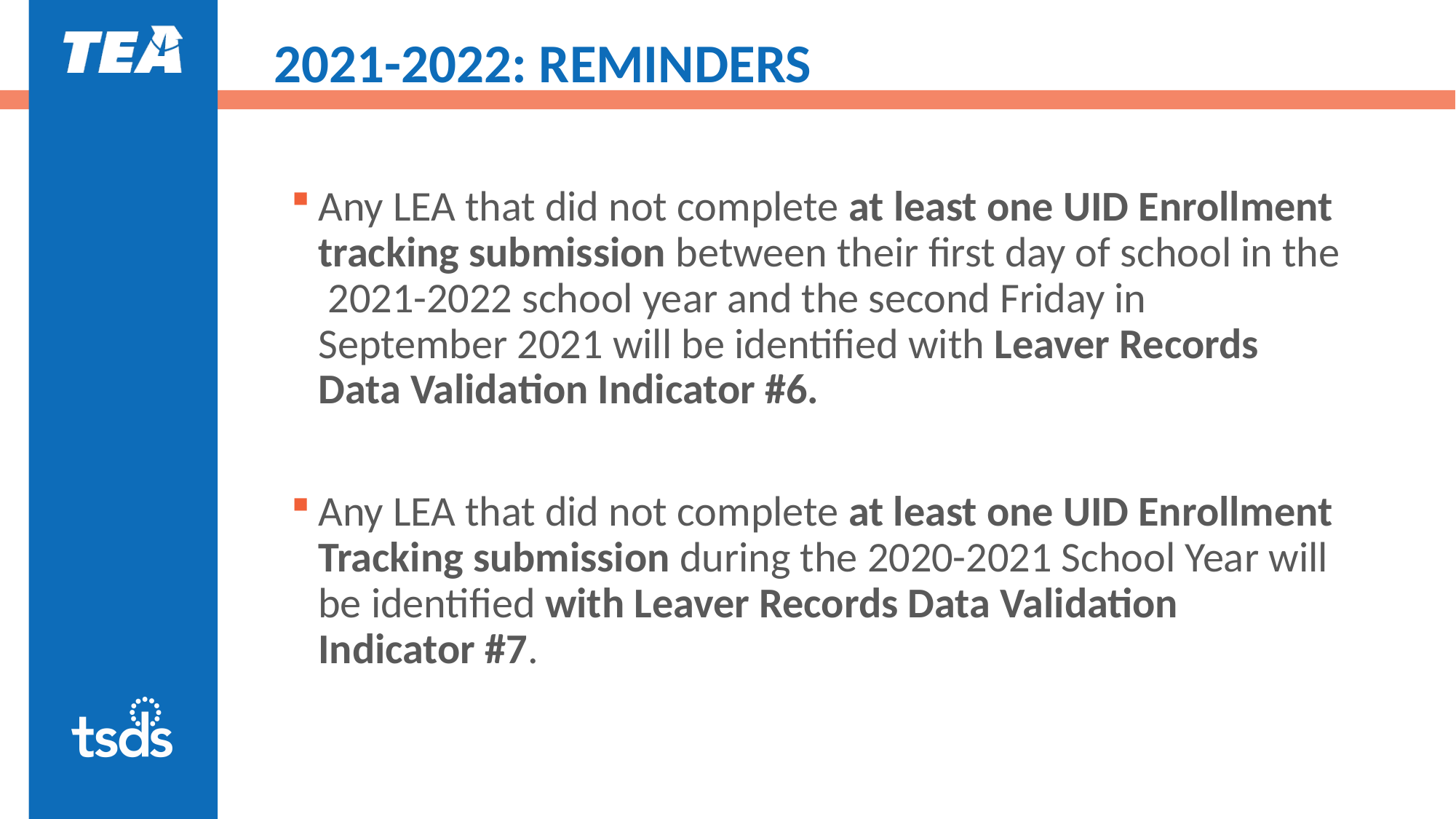

# 2021-2022: REMINDERS
Any LEA that did not complete at least one UID Enrollment tracking submission between their first day of school in the  2021-2022 school year and the second Friday in September 2021 will be identified with Leaver Records Data Validation Indicator #6.

Any LEA that did not complete at least one UID Enrollment Tracking submission during the 2020-2021 School Year will be identified with Leaver Records Data Validation Indicator #7.